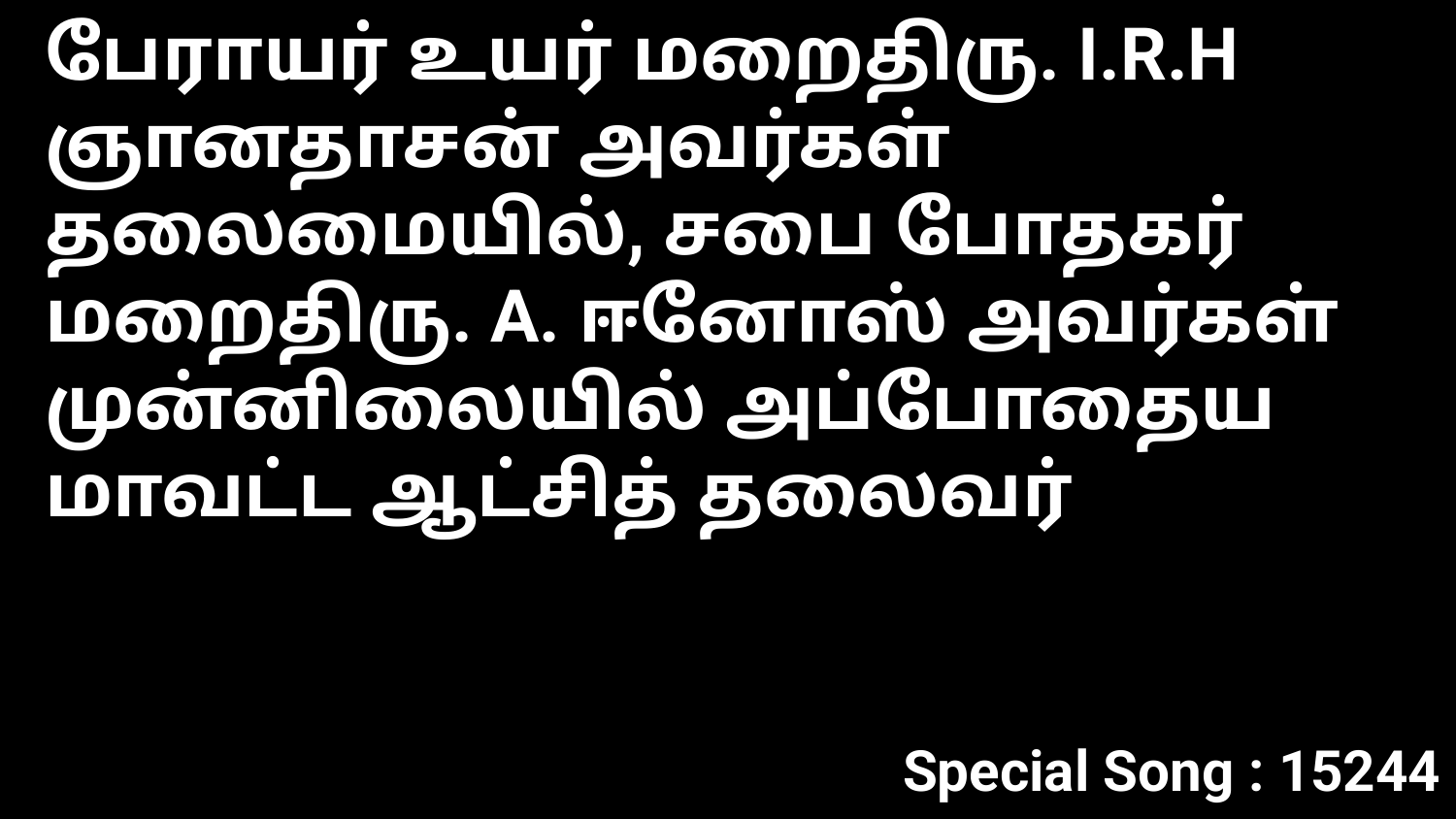

பேராயர் உயர் மறைதிரு. I.R.H ஞானதாசன் அவர்கள் தலைமையில், சபை போதகர் மறைதிரு. A. ஈனோஸ் அவர்கள் முன்னிலையில் அப்போதைய மாவட்ட ஆட்சித் தலைவர்

Special Song : 15244